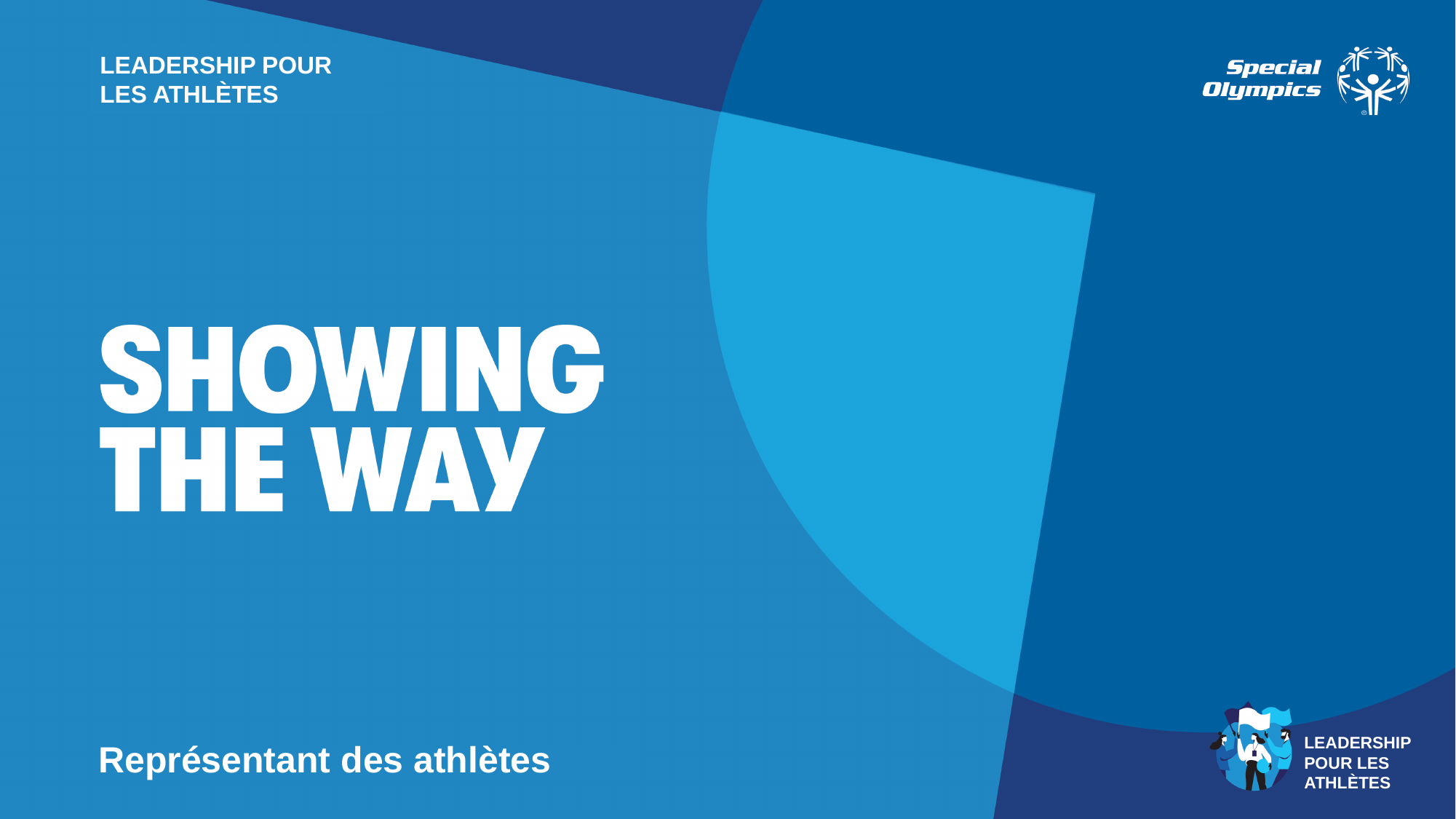

LEADERSHIP POUR LES ATHLÈTES
LEADERSHIP POUR LES ATHLÈTES
Représentant des athlètes